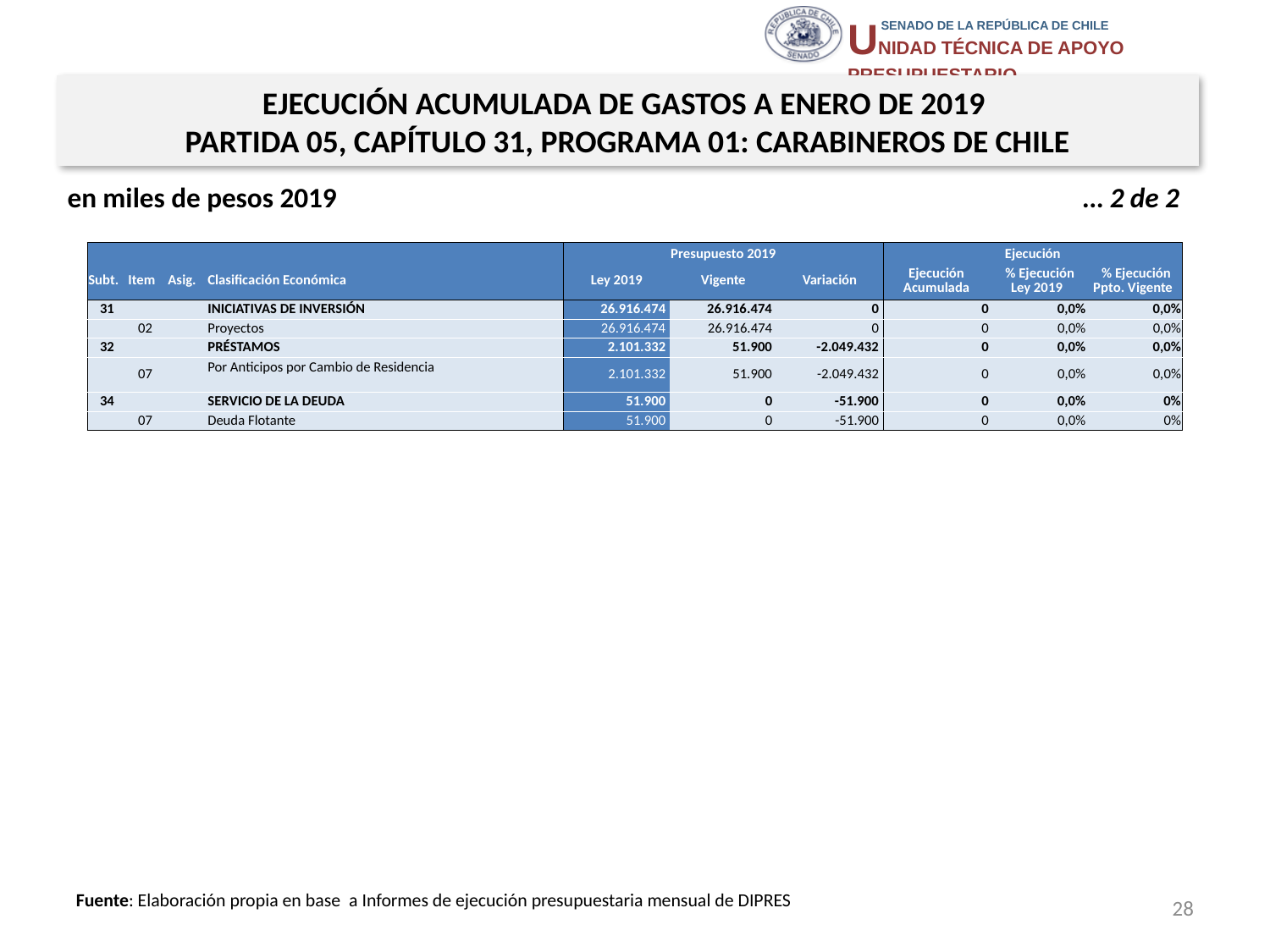

EJECUCIÓN ACUMULADA DE GASTOS A ENERO DE 2019
PARTIDA 05, CAPÍTULO 31, PROGRAMA 01: CARABINEROS DE CHILE
en miles de pesos 2019					                    … 2 de 2
|  |  |  |  | Presupuesto 2019 |  |  | Ejecución |  |  |
| --- | --- | --- | --- | --- | --- | --- | --- | --- | --- |
| Subt. | Item | Asig. | Clasificación Económica | Ley 2019 | Vigente | Variación | Ejecución Acumulada | % Ejecución Ley 2019 | % Ejecución Ppto. Vigente |
| 31 |  |  | INICIATIVAS DE INVERSIÓN | 26.916.474 | 26.916.474 | 0 | 0 | 0,0% | 0,0% |
|  | 02 |  | Proyectos | 26.916.474 | 26.916.474 | 0 | 0 | 0,0% | 0,0% |
| 32 |  |  | PRÉSTAMOS | 2.101.332 | 51.900 | -2.049.432 | 0 | 0,0% | 0,0% |
|  | 07 |  | Por Anticipos por Cambio de Residencia | 2.101.332 | 51.900 | -2.049.432 | 0 | 0,0% | 0,0% |
| 34 |  |  | SERVICIO DE LA DEUDA | 51.900 | 0 | -51.900 | 0 | 0,0% | 0% |
|  | 07 |  | Deuda Flotante | 51.900 | 0 | -51.900 | 0 | 0,0% | 0% |
28